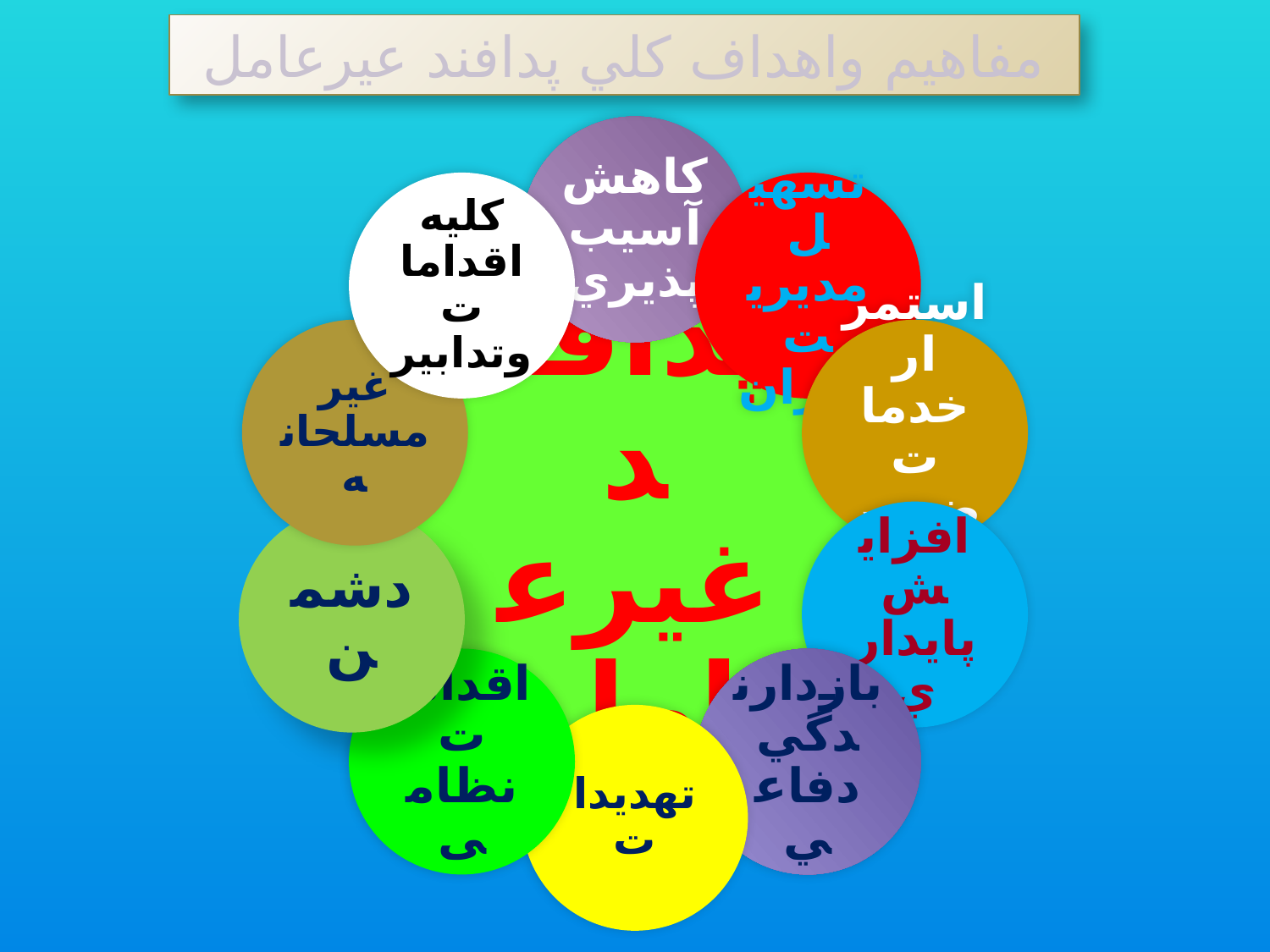

مفاهيم واهداف كلي پدافند عيرعامل
پدافند غيرعامل
كاهش آسيب پذيري
تسهيل مديريت بحران
استمرار خدمات ضروري
افزايش پايداري
بازدارندگي دفاعي
تهدیدات
اقدامات نظامی
دشمن
غیر مسلحانه
کلیه اقدامات وتدابیر